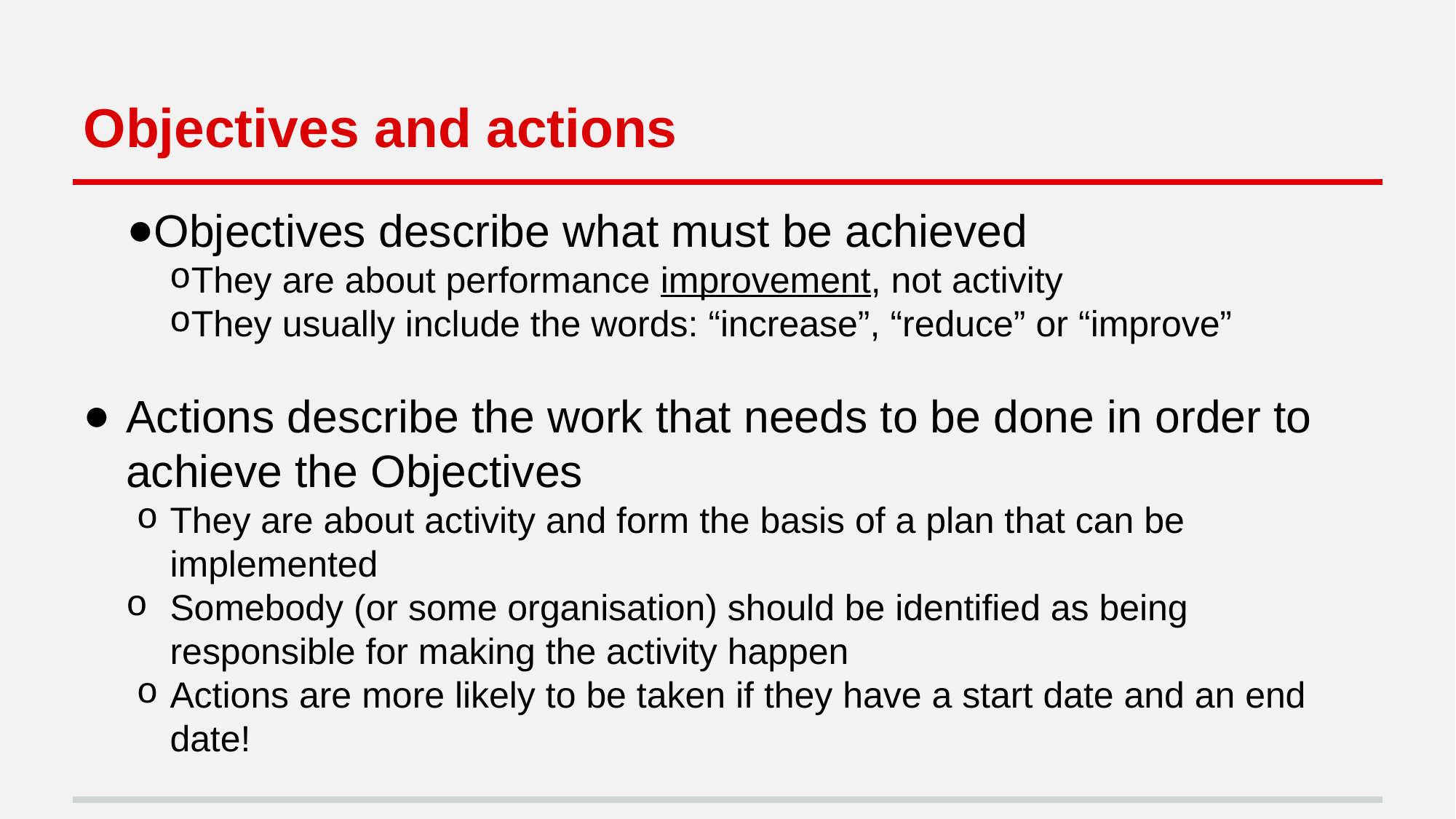

# Objectives and actions
Objectives describe what must be achieved
They are about performance improvement, not activity
They usually include the words: “increase”, “reduce” or “improve”
Actions describe the work that needs to be done in order to achieve the Objectives
They are about activity and form the basis of a plan that can be implemented
Somebody (or some organisation) should be identified as being responsible for making the activity happen
Actions are more likely to be taken if they have a start date and an end date!